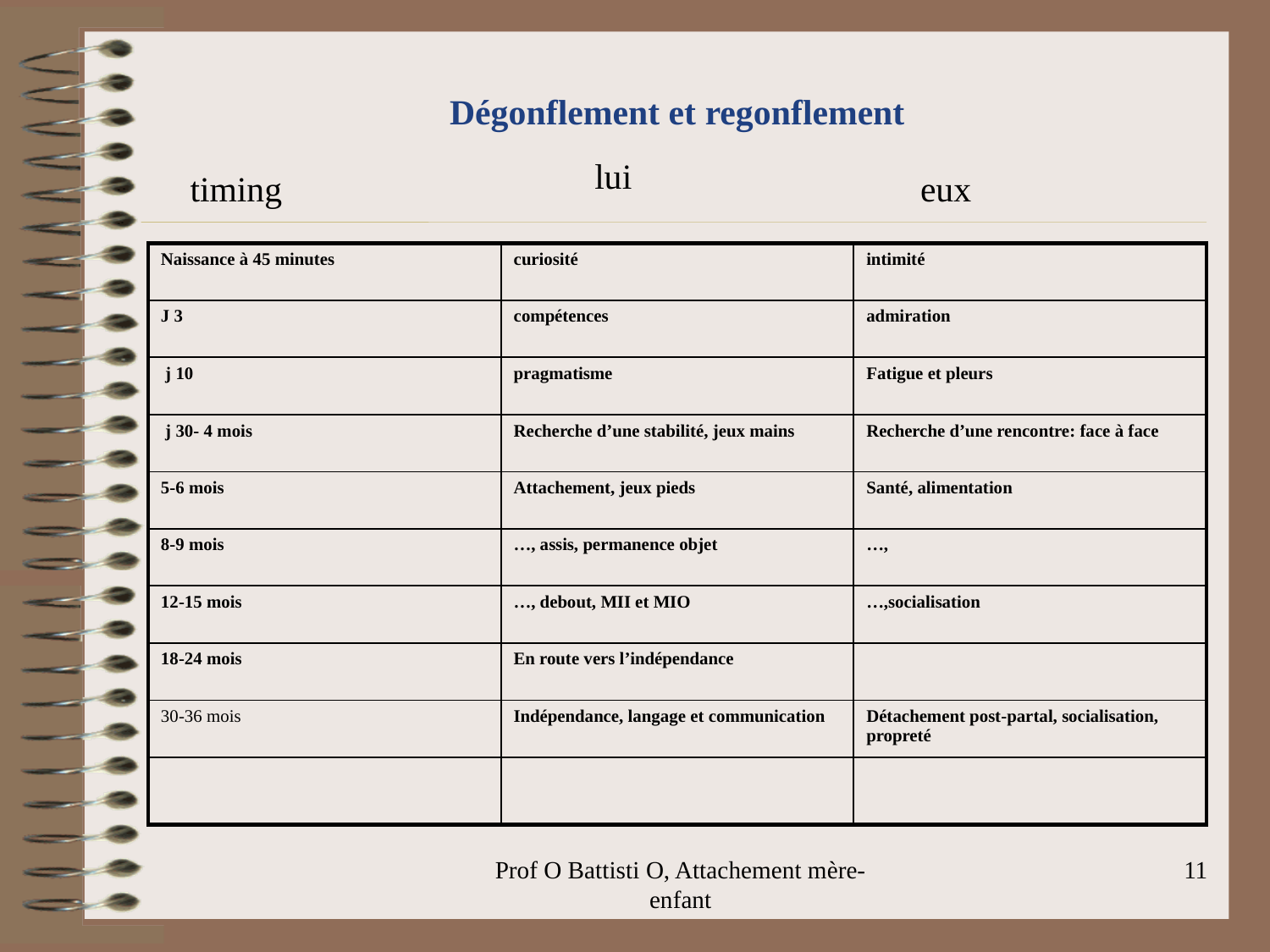

# Dégonflement et regonflement
lui
timing
eux
| Naissance à 45 minutes | curiosité | intimité |
| --- | --- | --- |
| J 3 | compétences | admiration |
| j 10 | pragmatisme | Fatigue et pleurs |
| j 30- 4 mois | Recherche d’une stabilité, jeux mains | Recherche d’une rencontre: face à face |
| 5-6 mois | Attachement, jeux pieds | Santé, alimentation |
| 8-9 mois | …, assis, permanence objet | …, |
| 12-15 mois | …, debout, MII et MIO | …,socialisation |
| 18-24 mois | En route vers l’indépendance |  |
| 30-36 mois | Indépendance, langage et communication | Détachement post-partal, socialisation, propreté |
|  |  |  |
Prof O Battisti O, Attachement mère-enfant
11